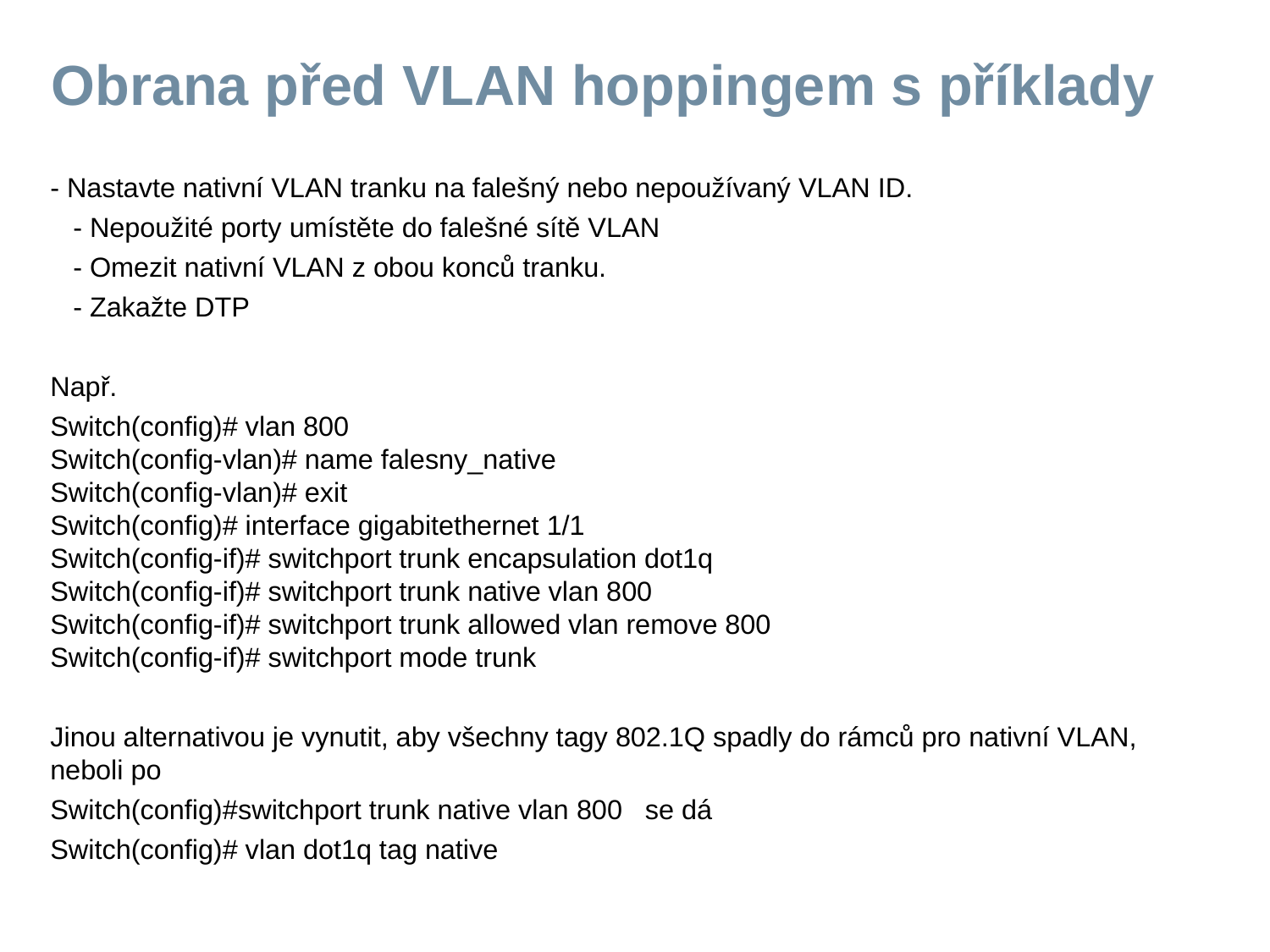

# Obrana před VLAN hoppingem s příklady
- Nastavte nativní VLAN tranku na falešný nebo nepoužívaný VLAN ID.
   - Nepoužité porty umístěte do falešné sítě VLAN
   - Omezit nativní VLAN z obou konců tranku.
   - Zakažte DTP

Např.
Switch(config)# vlan 800
Switch(config-vlan)# name falesny_native
Switch(config-vlan)# exit
Switch(config)# interface gigabitethernet 1/1
Switch(config-if)# switchport trunk encapsulation dot1q
Switch(config-if)# switchport trunk native vlan 800
Switch(config-if)# switchport trunk allowed vlan remove 800
Switch(config-if)# switchport mode trunk

Jinou alternativou je vynutit, aby všechny tagy 802.1Q spadly do rámců pro nativní VLAN, neboli po
Switch(config)#switchport trunk native vlan 800   se dá
Switch(config)# vlan dot1q tag native